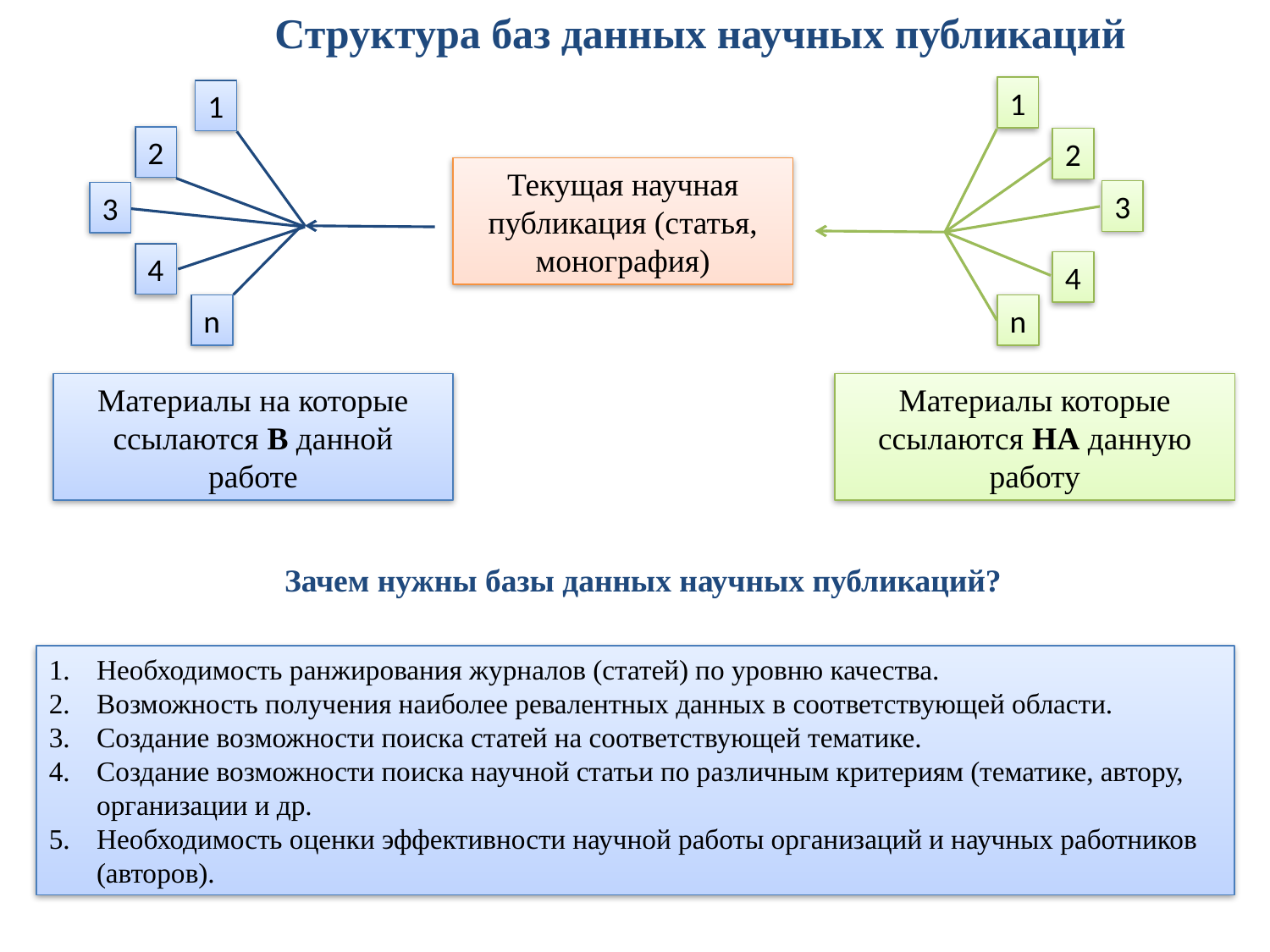

Структура баз данных научных публикаций
1
1
2
2
Текущая научная публикация (статья, монография)
3
3
4
4
n
n
Материалы на которые ссылаются В данной работе
Материалы которые ссылаются НА данную работу
Зачем нужны базы данных научных публикаций?
Необходимость ранжирования журналов (статей) по уровню качества.
Возможность получения наиболее ревалентных данных в соответствующей области.
Создание возможности поиска статей на соответствующей тематике.
Создание возможности поиска научной статьи по различным критериям (тематике, автору, организации и др.
Необходимость оценки эффективности научной работы организаций и научных работников (авторов).